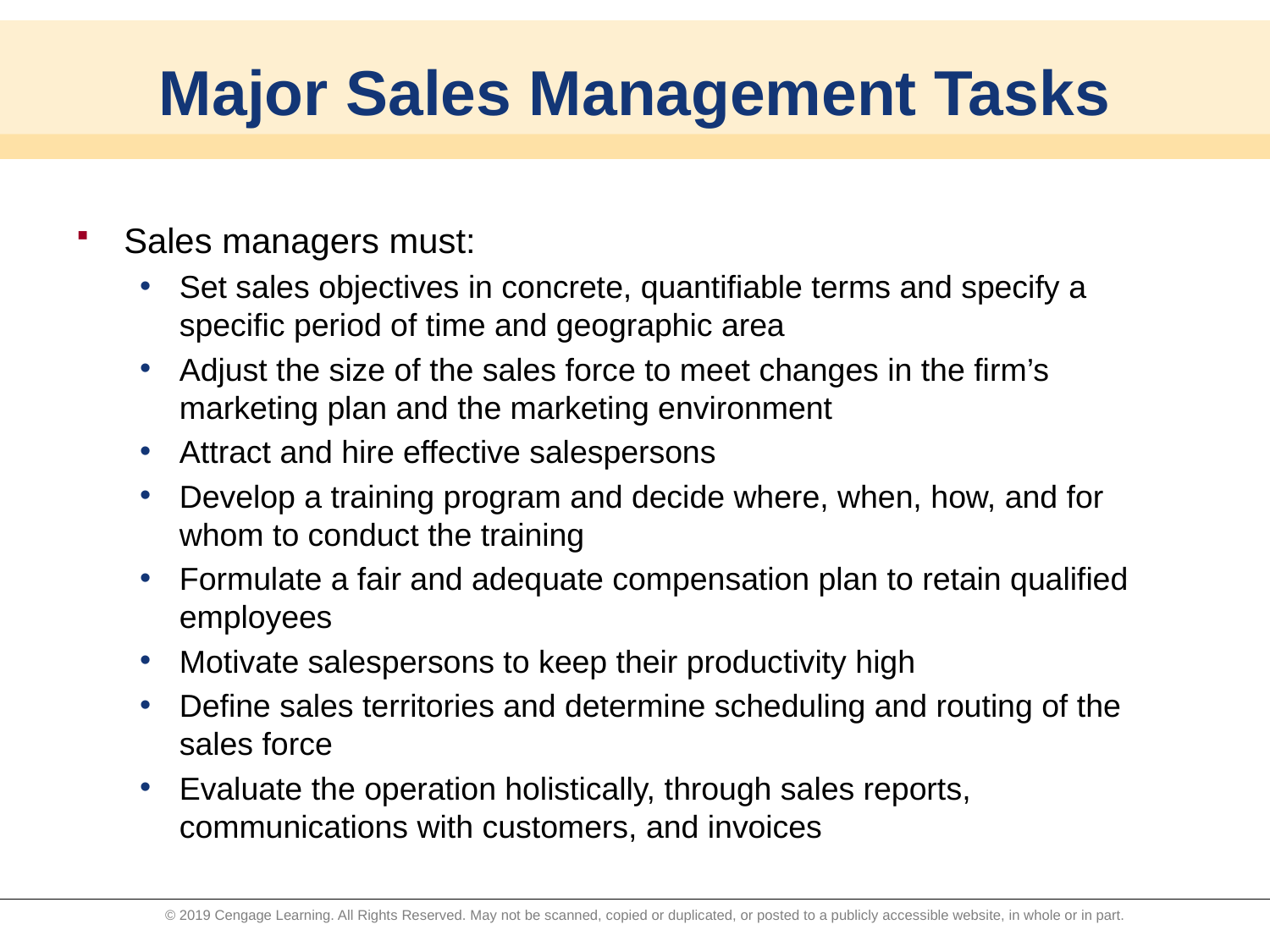

# Major Sales Management Tasks
Sales managers must:
Set sales objectives in concrete, quantifiable terms and specify a specific period of time and geographic area
Adjust the size of the sales force to meet changes in the firm’s marketing plan and the marketing environment
Attract and hire effective salespersons
Develop a training program and decide where, when, how, and for whom to conduct the training
Formulate a fair and adequate compensation plan to retain qualified employees
Motivate salespersons to keep their productivity high
Define sales territories and determine scheduling and routing of the sales force
Evaluate the operation holistically, through sales reports, communications with customers, and invoices